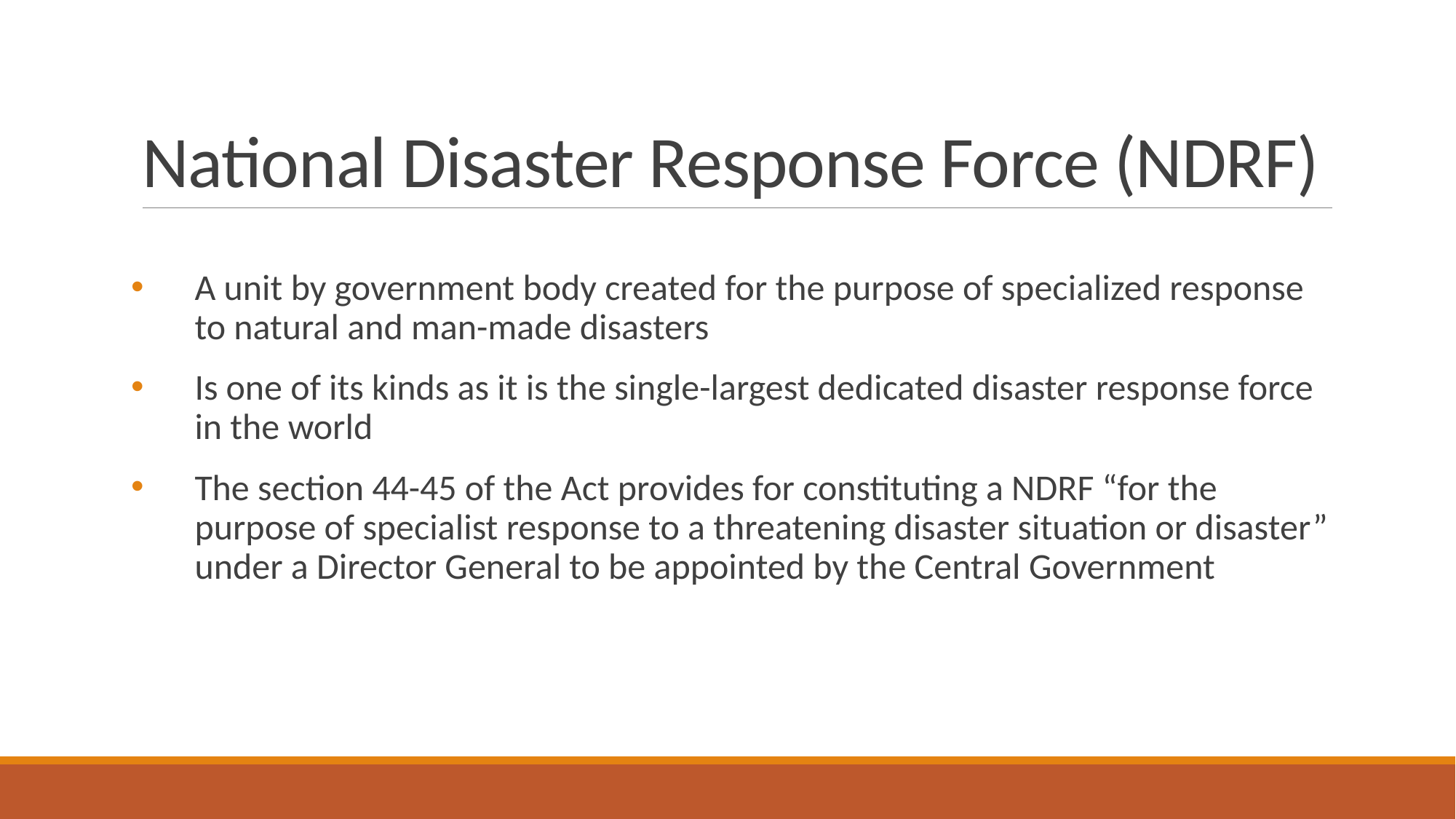

# National Disaster Response Force (NDRF)
A unit by government body created for the purpose of specialized response to natural and man-made disasters
Is one of its kinds as it is the single-largest dedicated disaster response force in the world
The section 44-45 of the Act provides for constituting a NDRF “for the purpose of specialist response to a threatening disaster situation or disaster” under a Director General to be appointed by the Central Government